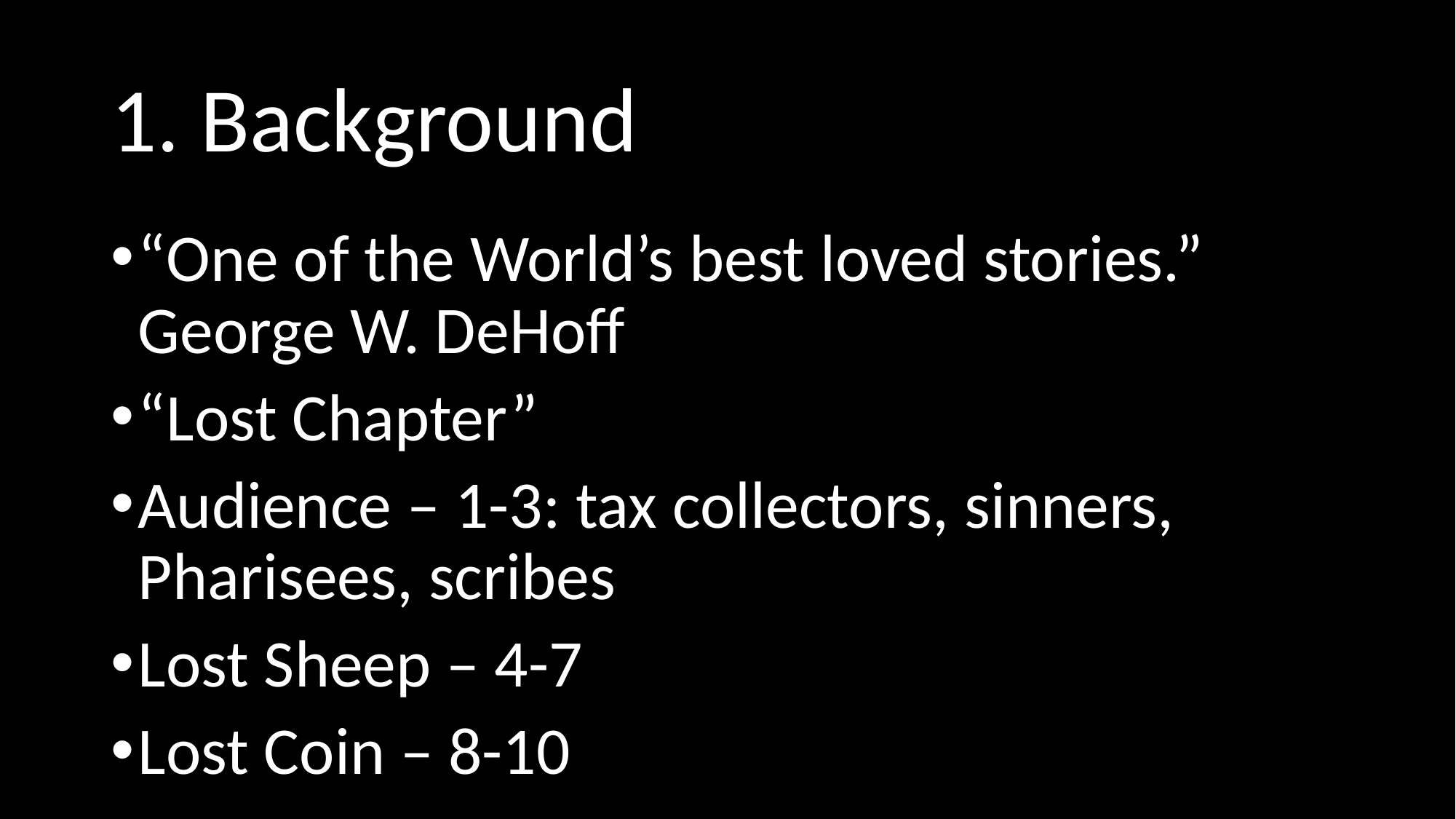

# 1. Background
“One of the World’s best loved stories.”
George W. DeHoff
“Lost Chapter”
Audience – 1-3: tax collectors, sinners, Pharisees, scribes
Lost Sheep – 4-7
Lost Coin – 8-10